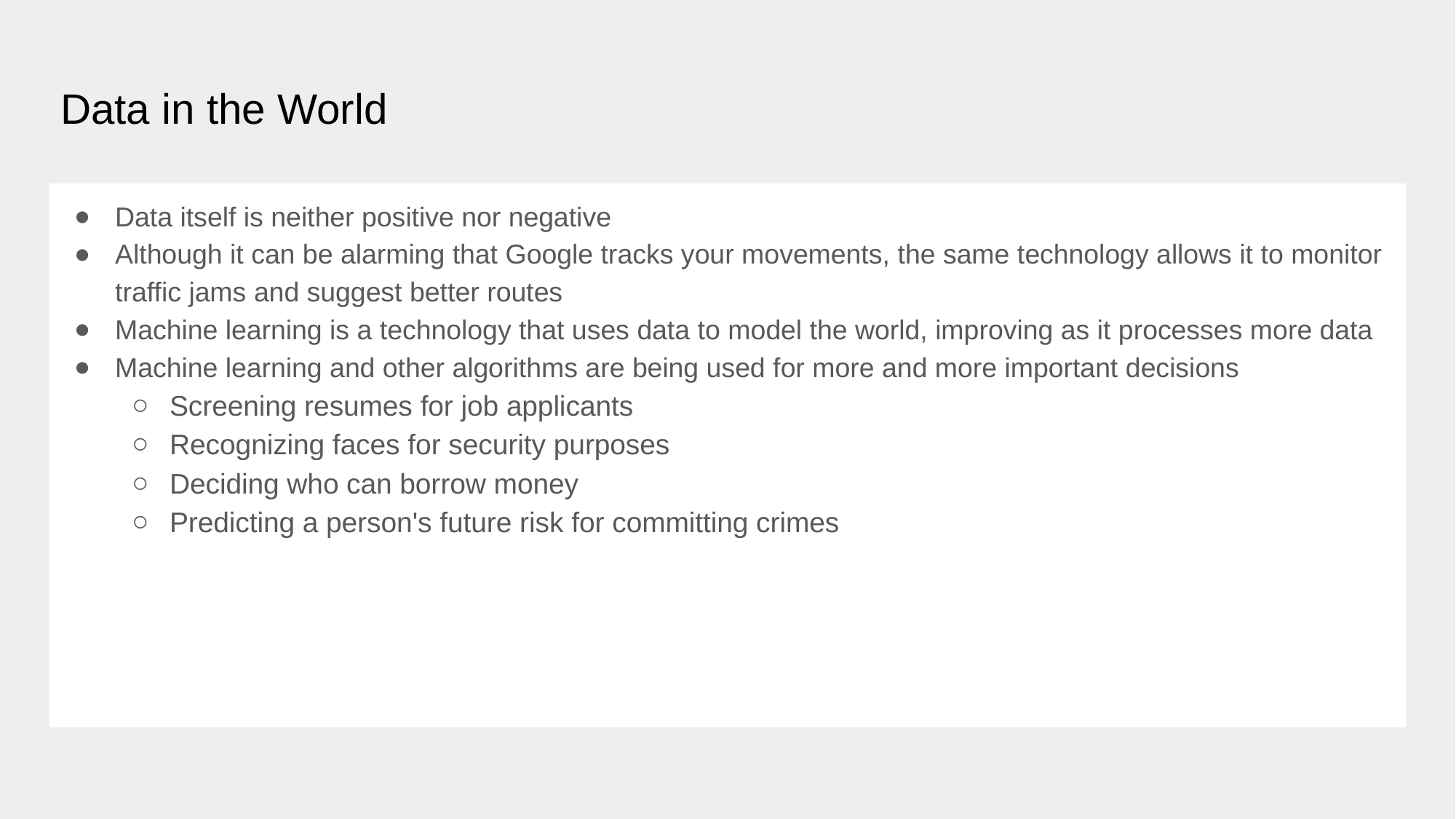

# Data in the World
Data itself is neither positive nor negative
Although it can be alarming that Google tracks your movements, the same technology allows it to monitor traffic jams and suggest better routes
Machine learning is a technology that uses data to model the world, improving as it processes more data
Machine learning and other algorithms are being used for more and more important decisions
Screening resumes for job applicants
Recognizing faces for security purposes
Deciding who can borrow money
Predicting a person's future risk for committing crimes